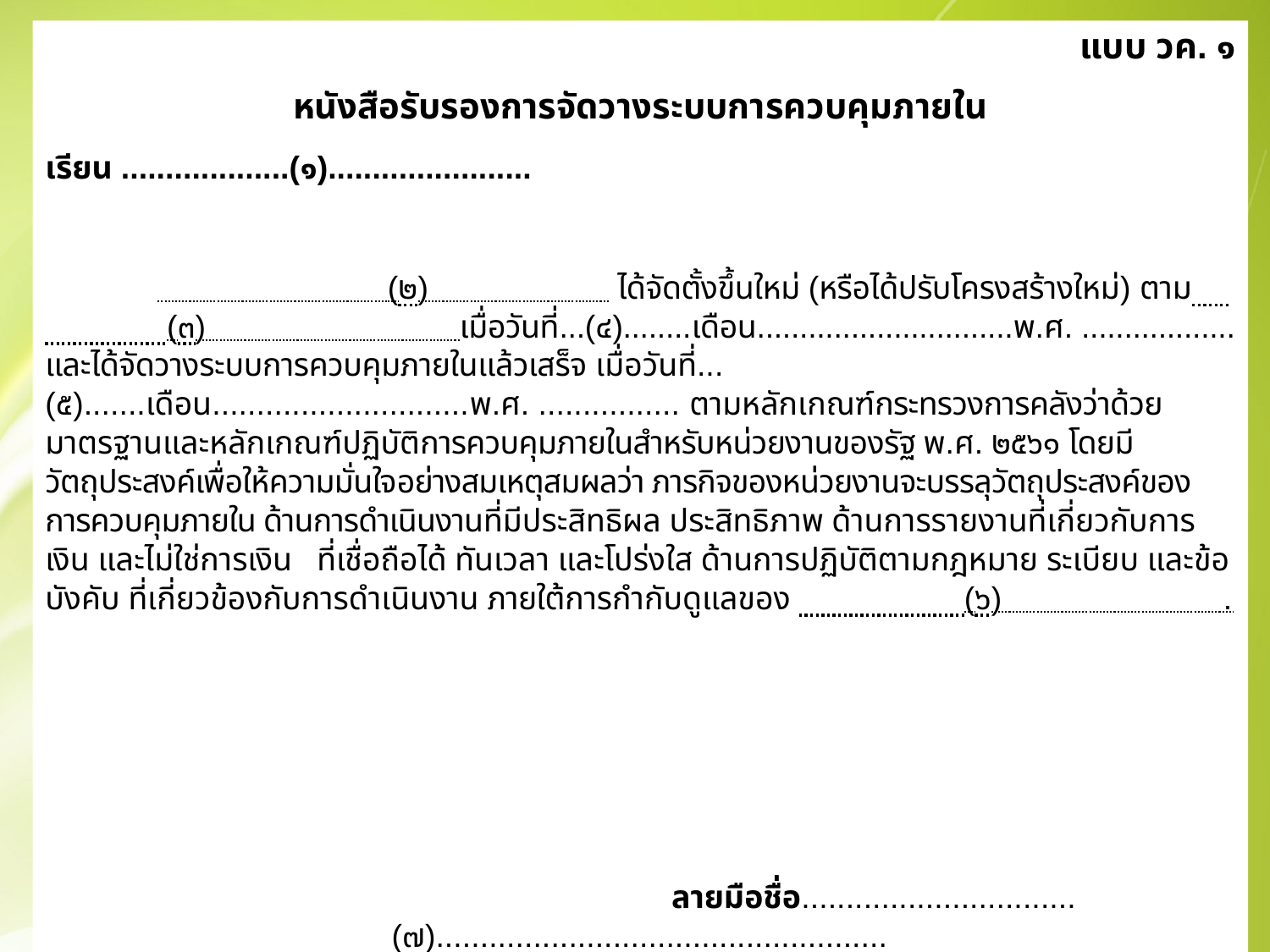

แบบ วค. ๑
หนังสือรับรองการจัดวางระบบการควบคุมภายใน
เรียน ...................(๑).......................

                            (๒)                       ได้จัดตั้งขึ้นใหม่ (หรือได้ปรับโครงสร้างใหม่) ตาม                      (๓)                               เมื่อวันที่...(๔)........เดือน..............................พ.ศ. .................. และได้จัดวางระบบการควบคุมภายในแล้วเสร็จ เมื่อวันที่...(๕).......เดือน.............................พ.ศ. ................ ตามหลักเกณฑ์กระทรวงการคลังว่าด้วยมาตรฐานและหลักเกณฑ์ปฏิบัติการควบคุมภายในสำหรับหน่วยงานของรัฐ พ.ศ. ๒๕๖๑ โดยมีวัตถุประสงค์เพื่อให้ความมั่นใจอย่างสมเหตุสมผลว่า ภารกิจของหน่วยงานจะบรรลุวัตถุประสงค์ของการควบคุมภายใน ด้านการดำเนินงานที่มีประสิทธิผล ประสิทธิภาพ ด้านการรายงานที่เกี่ยวกับการเงิน และไม่ใช่การเงิน   ที่เชื่อถือได้ ทันเวลา และโปร่งใส ด้านการปฏิบัติตามกฎหมาย ระเบียบ และข้อบังคับ ที่เกี่ยวข้องกับการดำเนินงาน ภายใต้การกำกับดูแลของ                     (๖)                         .

                                           ลายมือชื่อ...............................(๗)...................................................
                                        ตำแหน่ง...........(๘)......................................................................
                                                  วันที่....(๙)....... เดือน................พ.ศ. .................